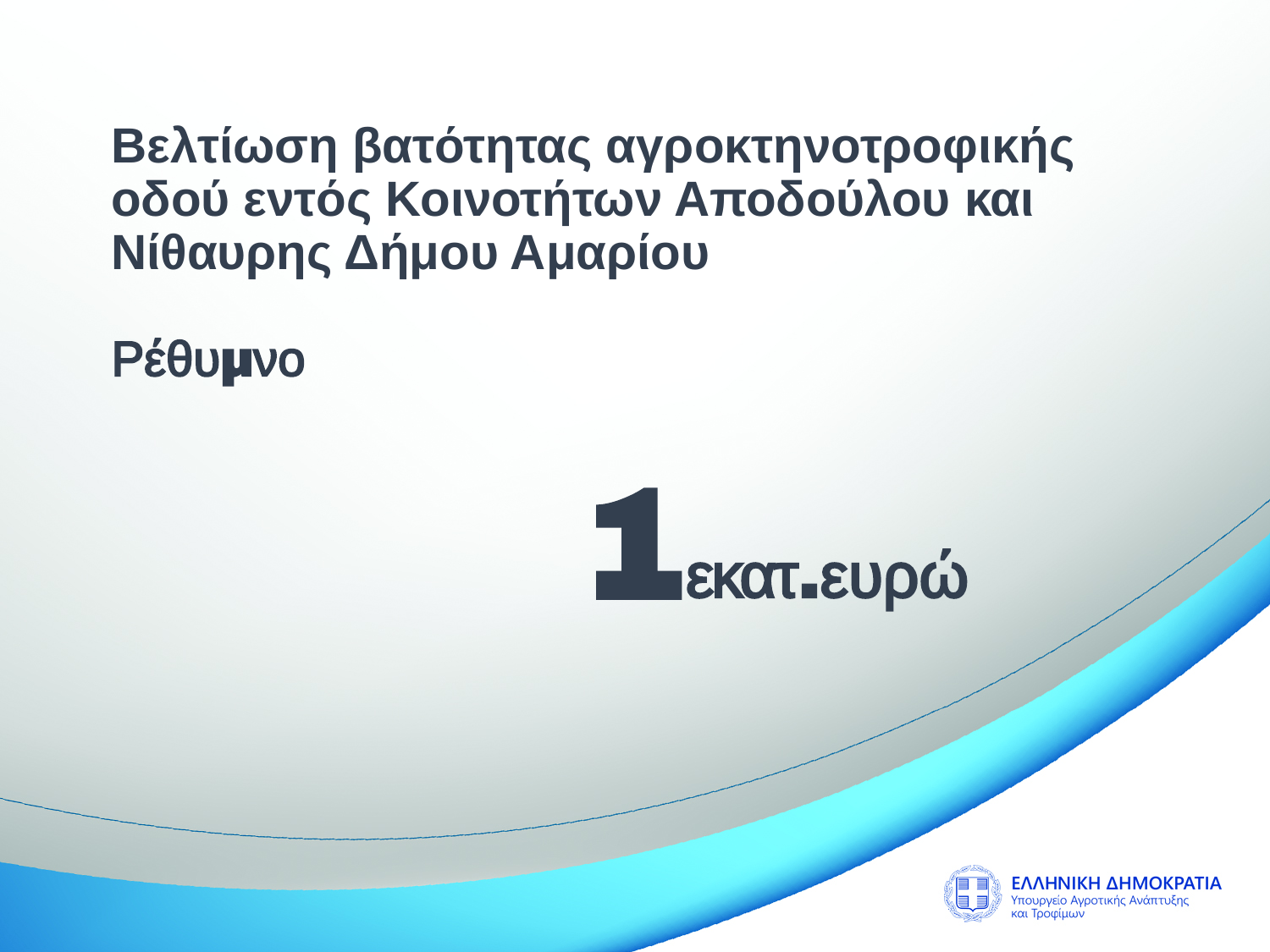

Βελτίωση βατότητας αγροκτηνοτροφικής οδού εντός Κοινοτήτων Αποδούλου και Νίθαυρης Δήμου Αμαρίου

Ρέθυμνο
1εκατ.ευρώ